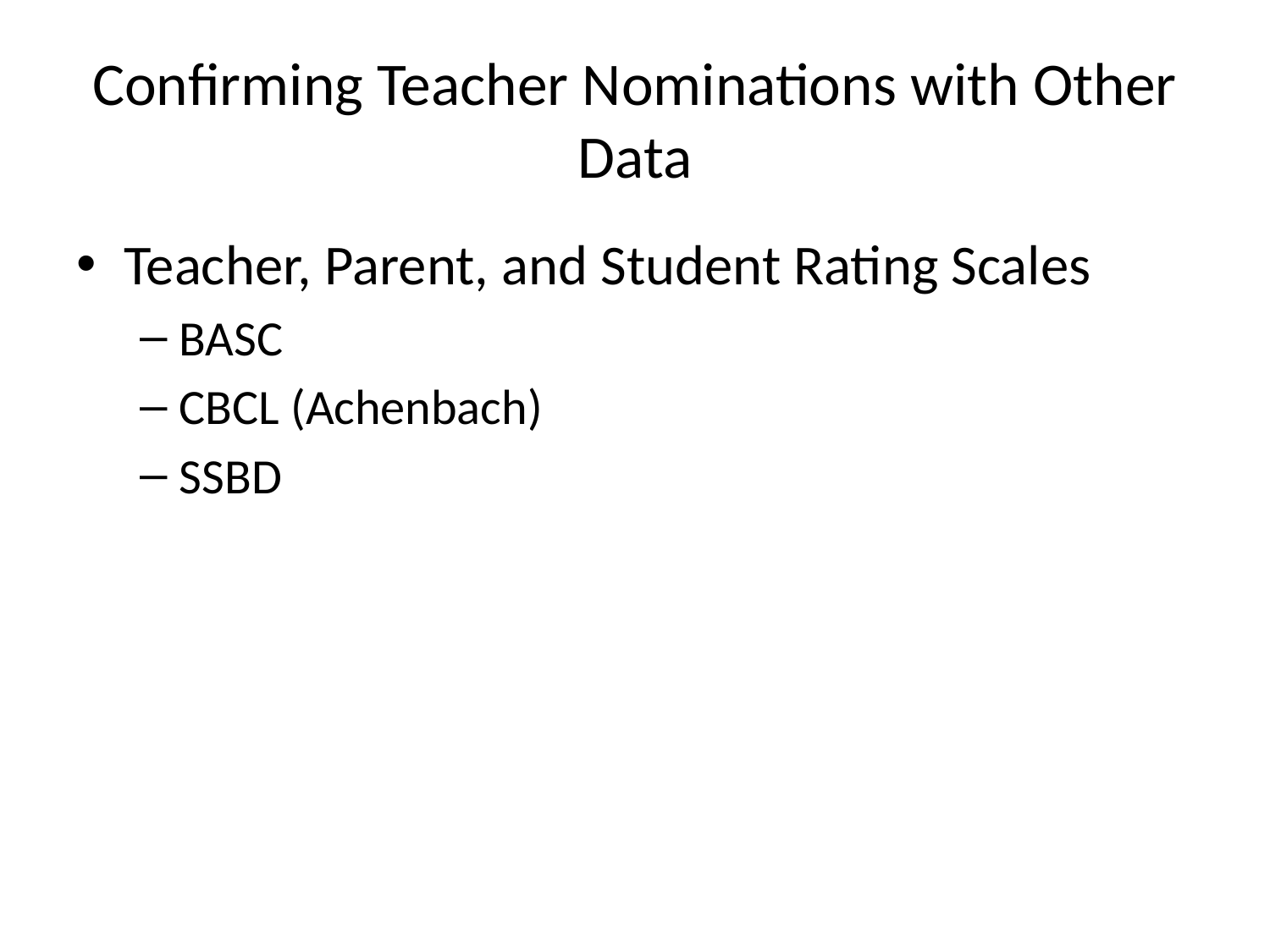

# Confirming Teacher Nominations with Other Data
Teacher, Parent, and Student Rating Scales
BASC
CBCL (Achenbach)
SSBD